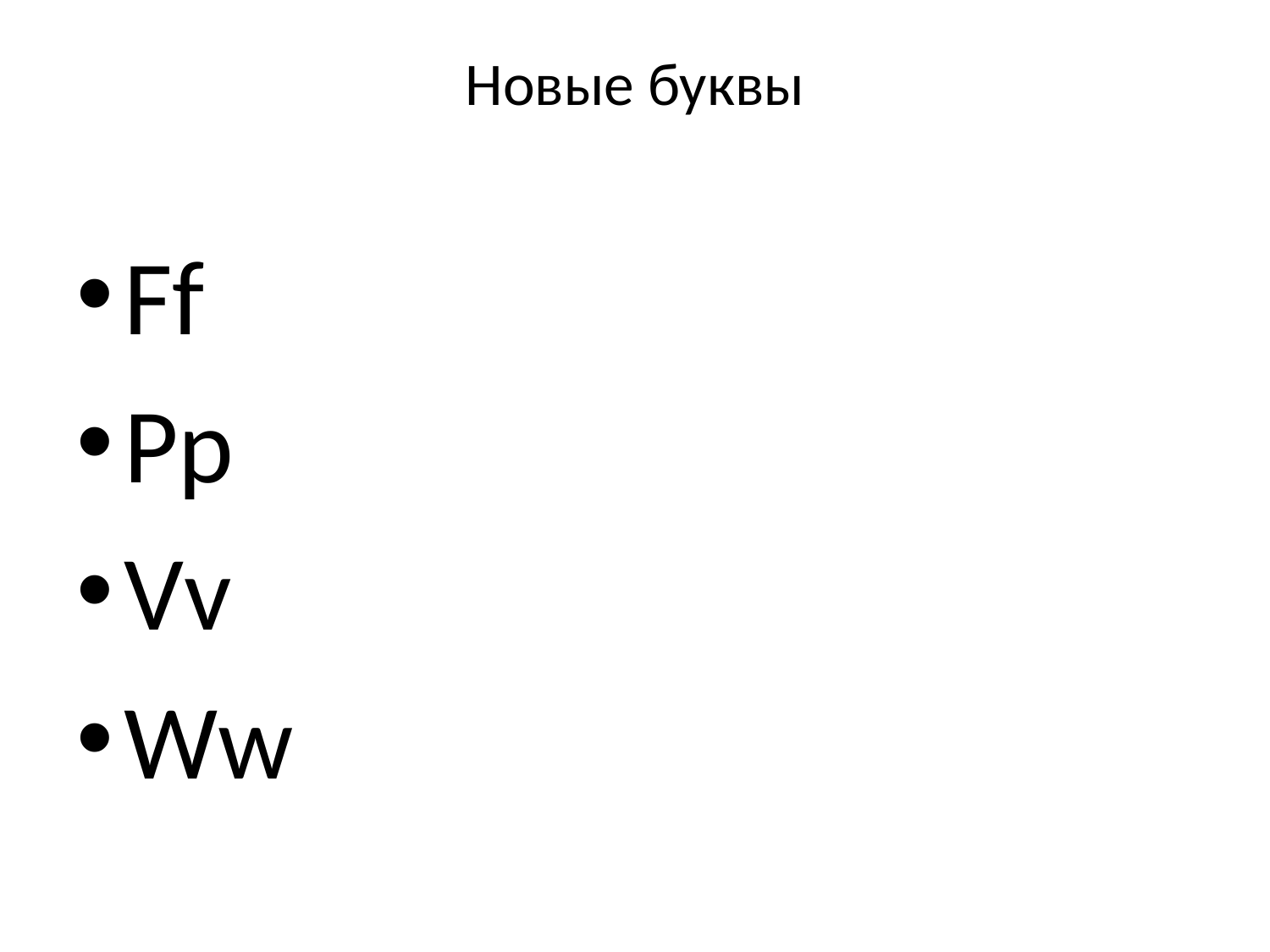

# Новые буквы
Ff
Pp
Vv
Ww